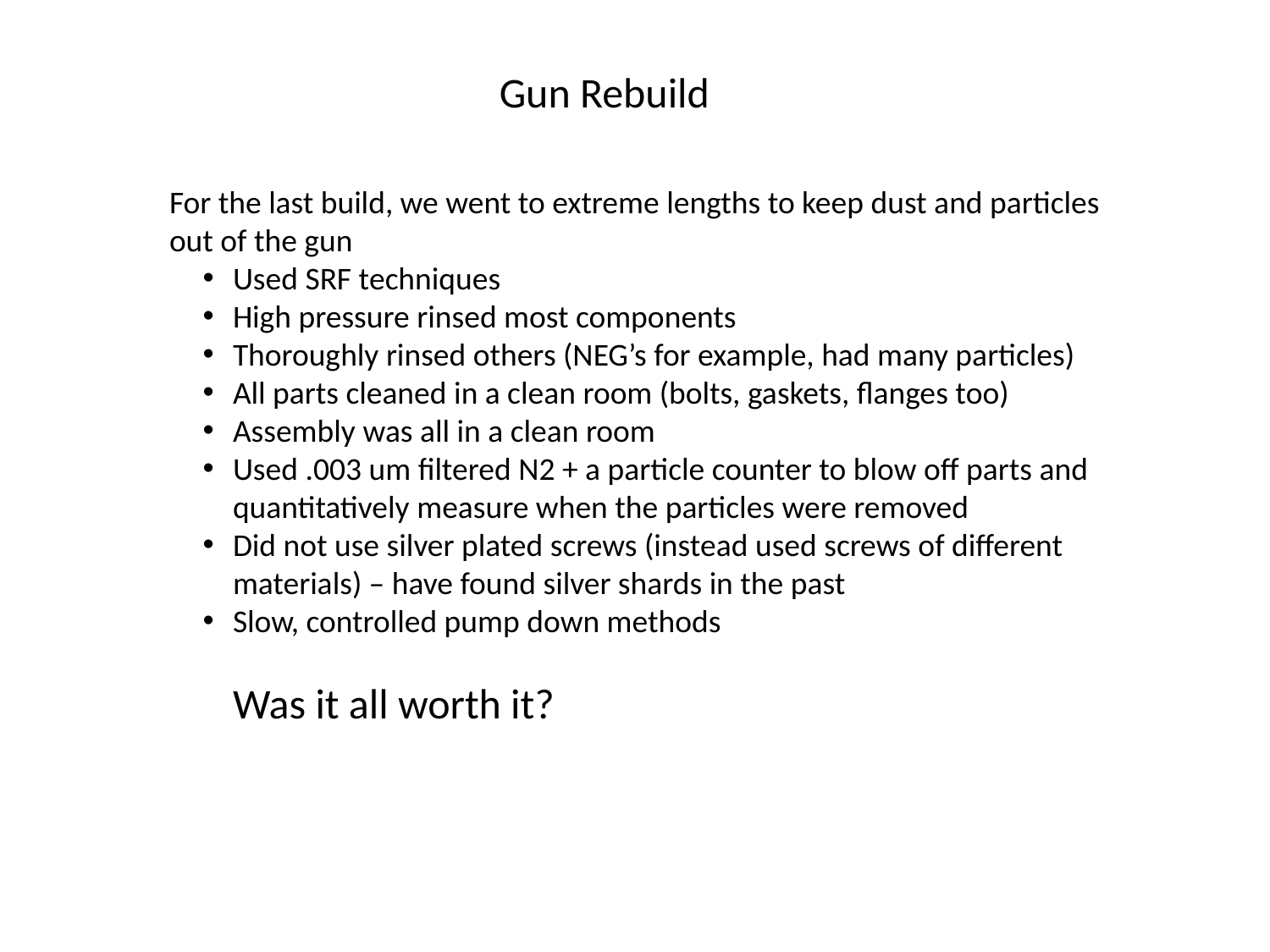

Gun Rebuild
For the last build, we went to extreme lengths to keep dust and particles out of the gun
Used SRF techniques
High pressure rinsed most components
Thoroughly rinsed others (NEG’s for example, had many particles)
All parts cleaned in a clean room (bolts, gaskets, flanges too)
Assembly was all in a clean room
Used .003 um filtered N2 + a particle counter to blow off parts and quantitatively measure when the particles were removed
Did not use silver plated screws (instead used screws of different materials) – have found silver shards in the past
Slow, controlled pump down methods

Was it all worth it?